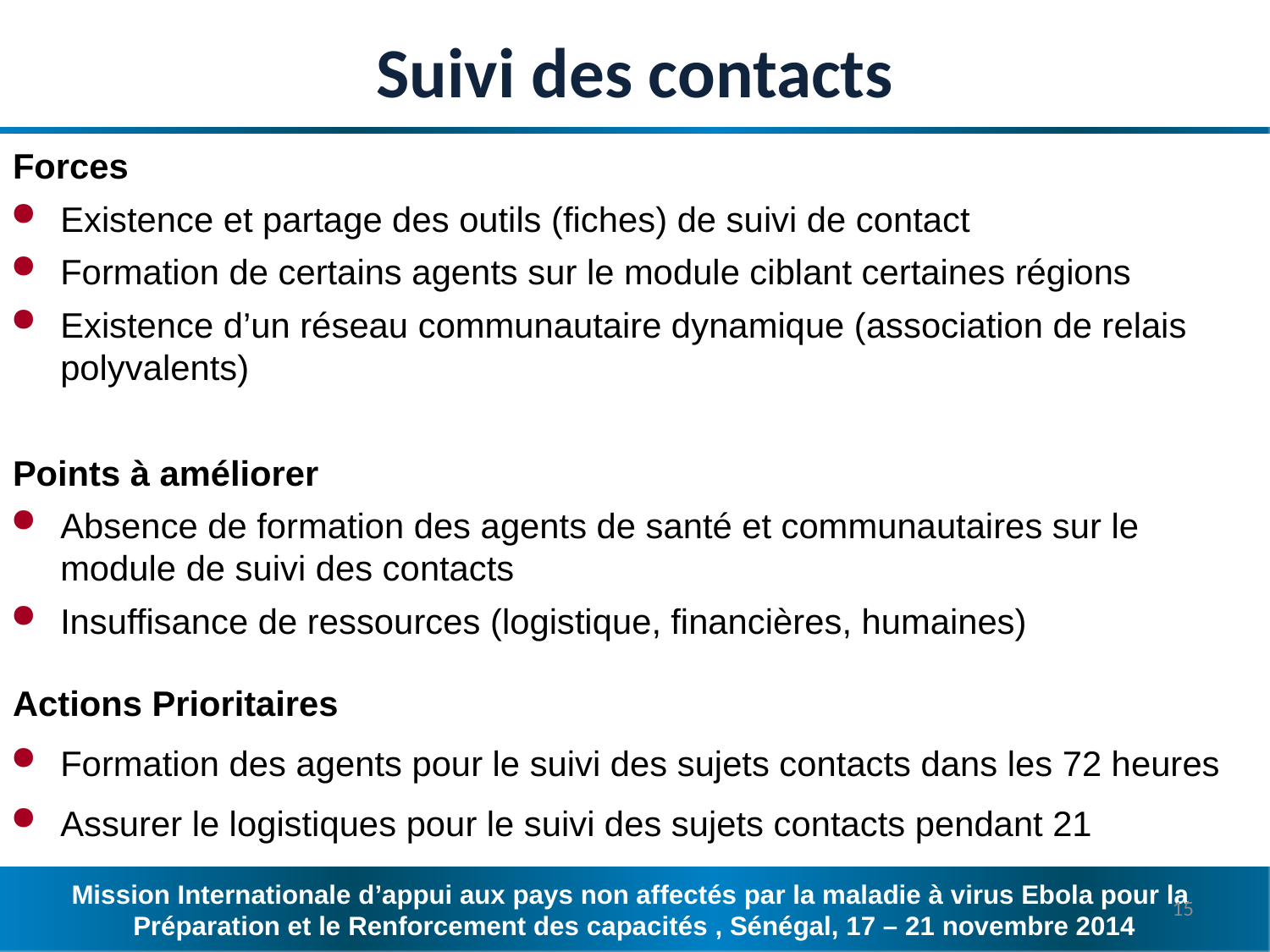

Suivi des contacts
Forces
Existence et partage des outils (fiches) de suivi de contact
Formation de certains agents sur le module ciblant certaines régions
Existence d’un réseau communautaire dynamique (association de relais polyvalents)

Points à améliorer
Absence de formation des agents de santé et communautaires sur le module de suivi des contacts
Insuffisance de ressources (logistique, financières, humaines)

Actions Prioritaires
Formation des agents pour le suivi des sujets contacts dans les 72 heures
Assurer le logistiques pour le suivi des sujets contacts pendant 21

15